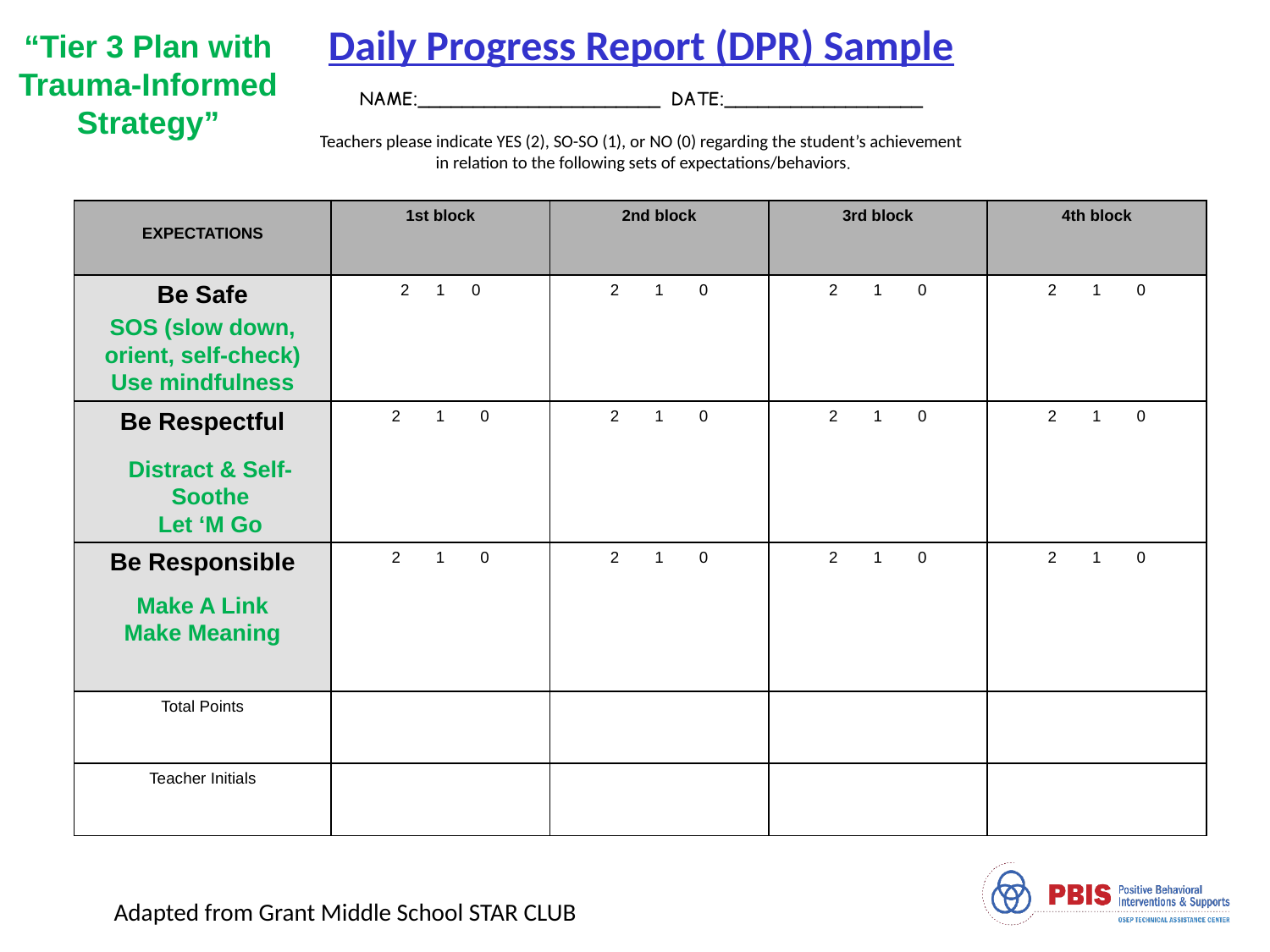

Daily Progress Report (DPR) Sample
NAME:______________________  DATE:__________________

Teachers please indicate YES (2), SO-SO (1), or NO (0) regarding the student’s achievement
 in relation to the following sets of expectations/behaviors.
“Tier 3 Plan with Trauma-Informed Strategy”
| EXPECTATIONS | 1st block | 2nd block | 3rd block | 4th block |
| --- | --- | --- | --- | --- |
| Be Safe | 2 1 0 | 2 1 0 | 2 1 0 | 2 1 0 |
| Be Respectful | 2 1 0 | 2 1 0 | 2 1 0 | 2 1 0 |
| Be Responsible | 2 1 0 | 2 1 0 | 2 1 0 | 2 1 0 |
| Total Points |  |  |  |  |
| Teacher Initials |  |  |  |  |
SOS (slow down, orient, self-check)
Use mindfulness

Distract & Self-Soothe
Let ‘M Go
Make A Link
Make Meaning

					Adapted from Grant Middle School STAR CLUB

Adapted from Responding to Problem Behavior in Schools: The Behavior Education Program by Crone, Horner, and Hawken